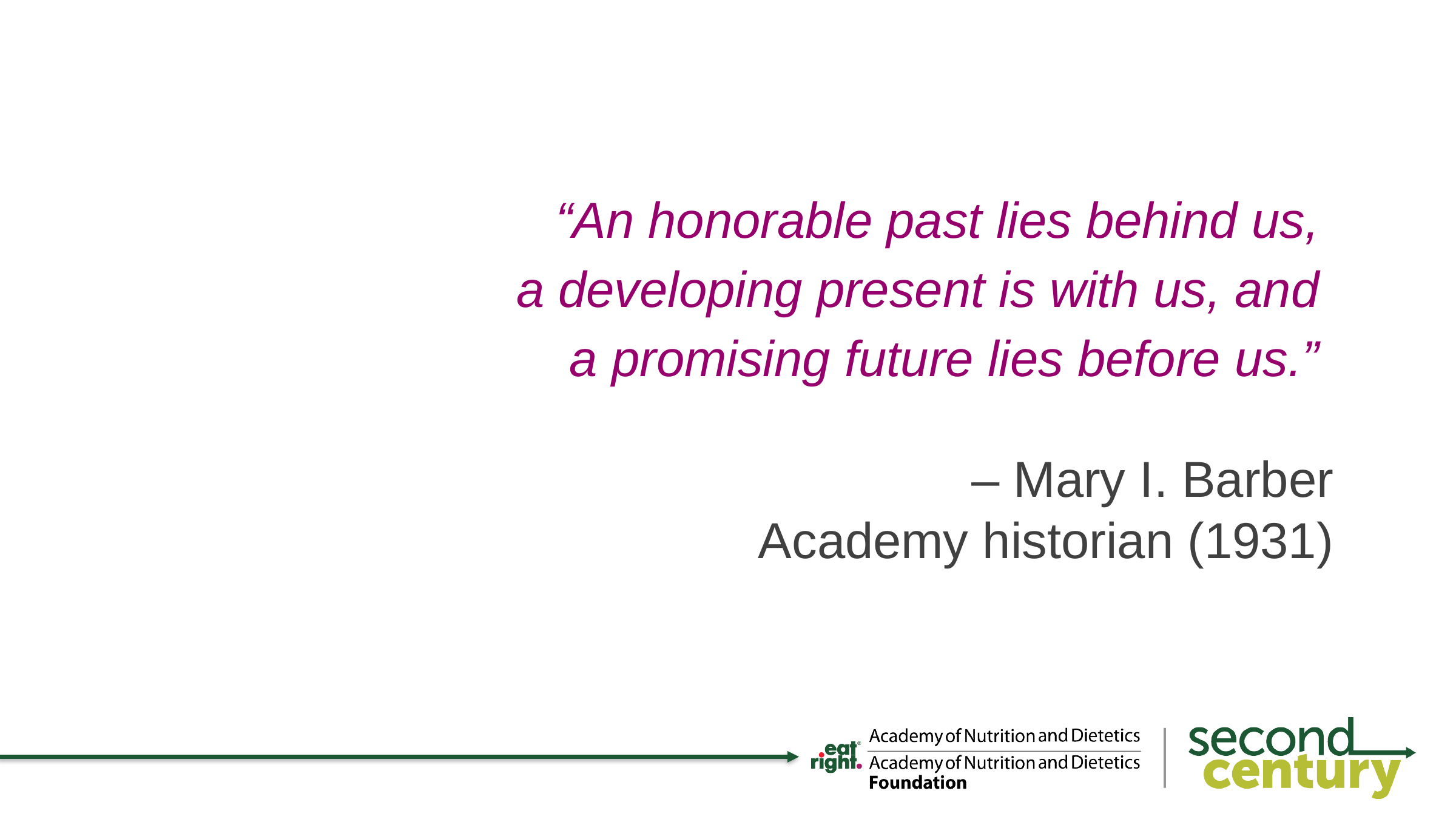

“An honorable past lies behind us,
a developing present is with us, and
a promising future lies before us.”

– Mary I. Barber
Academy historian (1931)